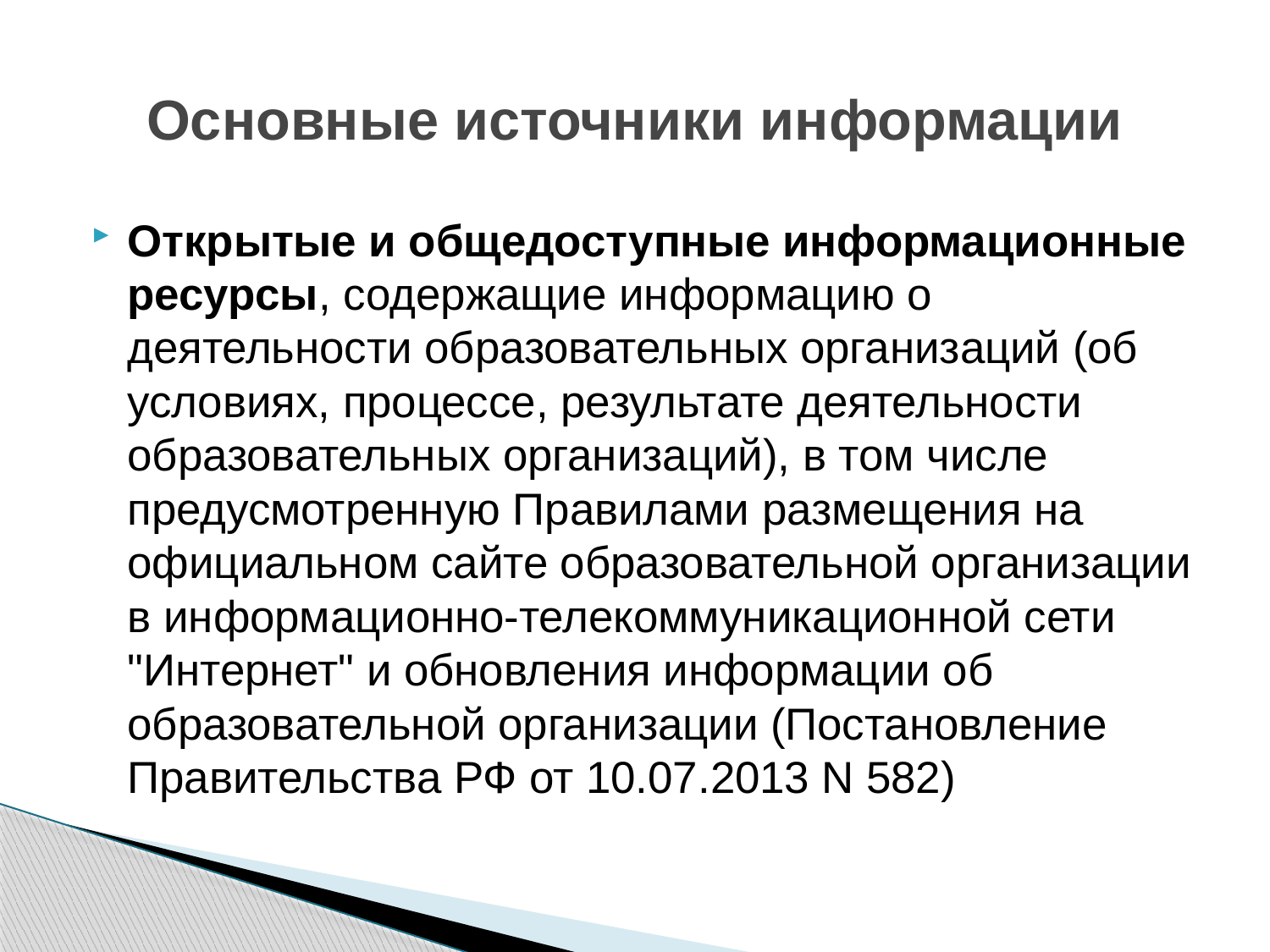

# Основные источники информации
Открытые и общедоступные информационные ресурсы, содержащие информацию о деятельности образовательных организаций (об условиях, процессе, результате деятельности образовательных организаций), в том числе  предусмотренную Правилами размещения на официальном сайте образовательной организации в информационно-телекоммуникационной сети "Интернет" и обновления информации об образовательной организации (Постановление Правительства РФ от 10.07.2013 N 582)